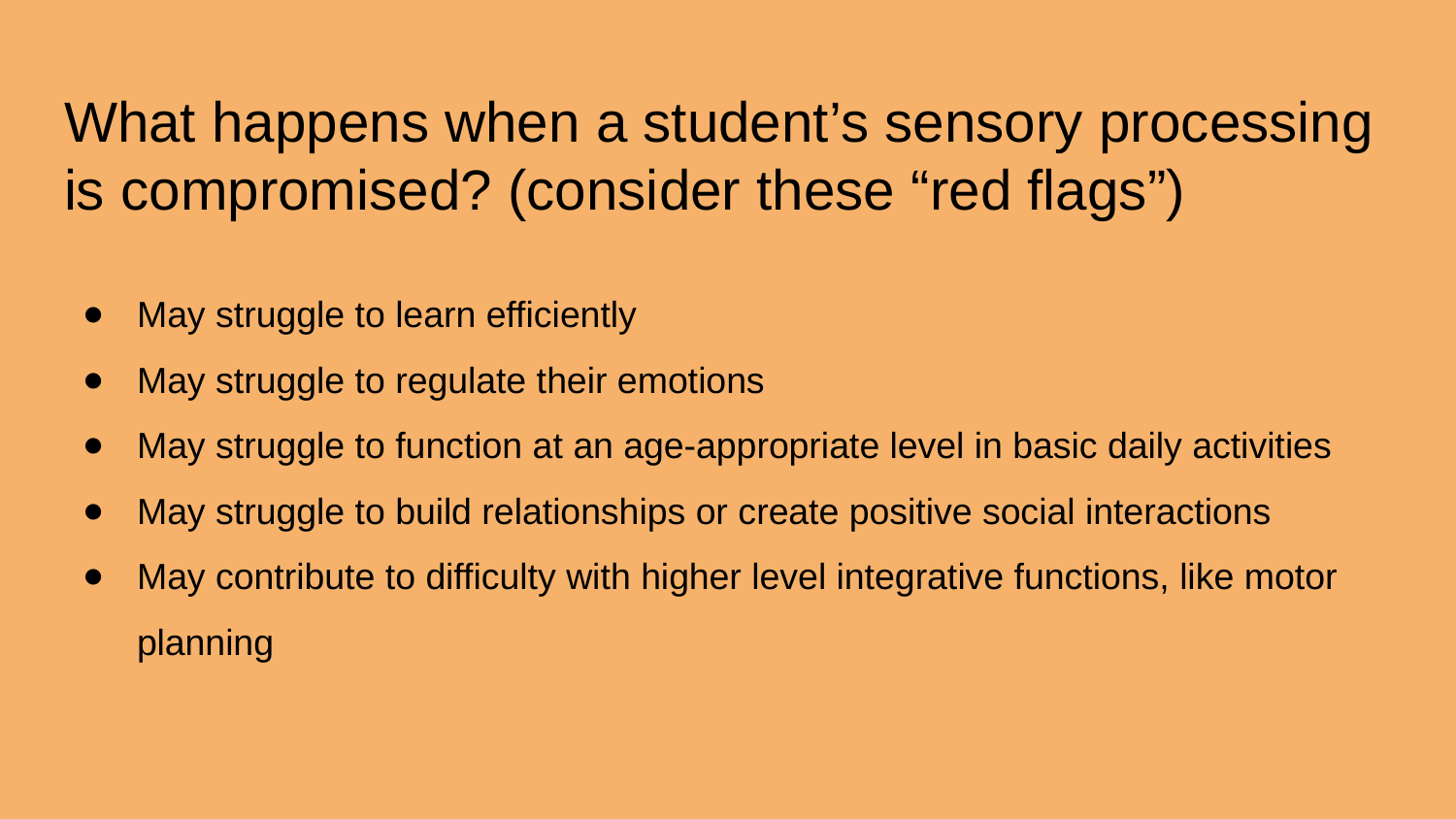

# What happens when a student’s sensory processing is compromised? (consider these “red flags”)

May struggle to learn efficiently
May struggle to regulate their emotions
May struggle to function at an age-appropriate level in basic daily activities
May struggle to build relationships or create positive social interactions
May contribute to difficulty with higher level integrative functions, like motor planning